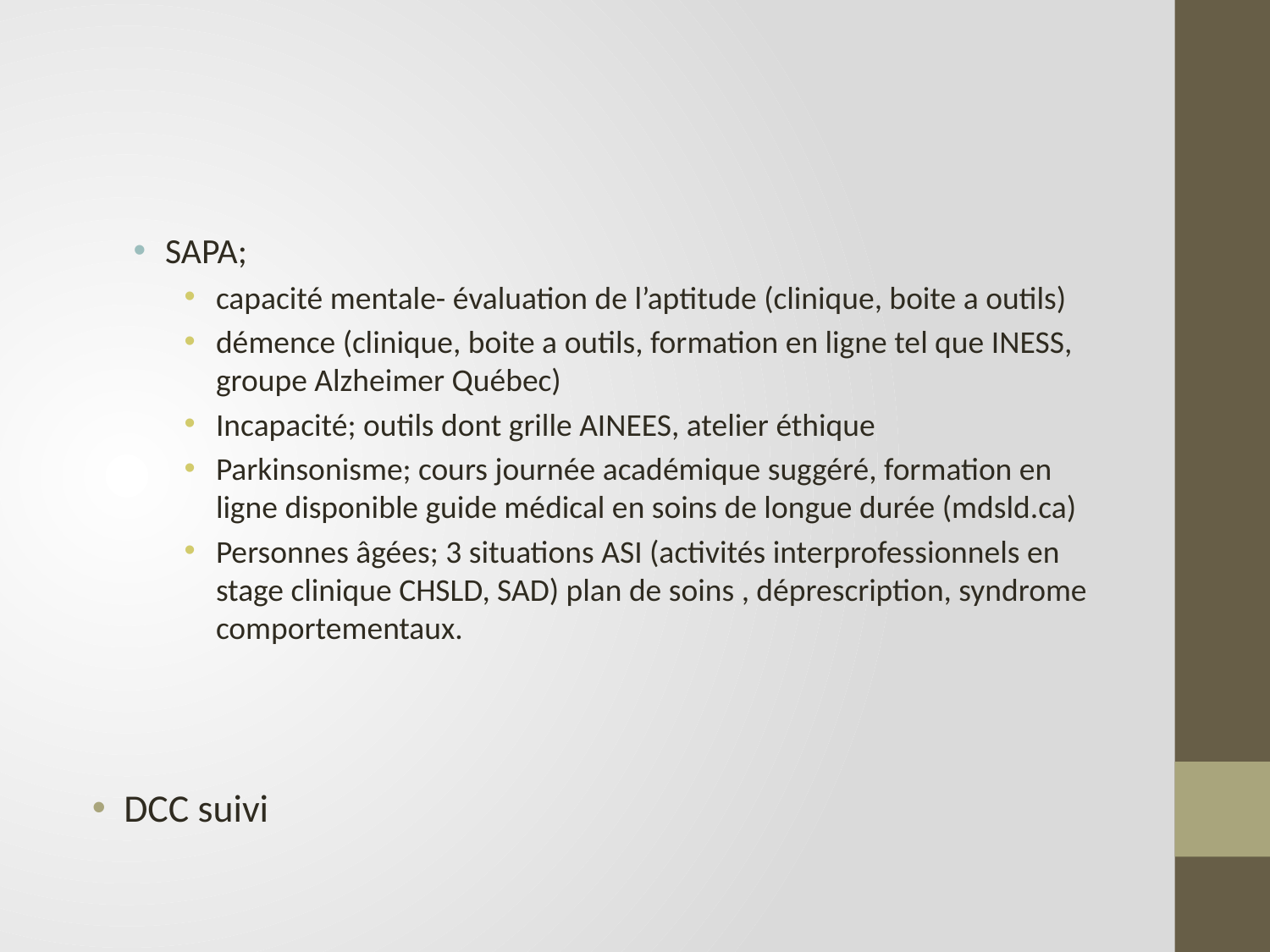

#
SAPA;
capacité mentale- évaluation de l’aptitude (clinique, boite a outils)
démence (clinique, boite a outils, formation en ligne tel que INESS, groupe Alzheimer Québec)
Incapacité; outils dont grille AINEES, atelier éthique
Parkinsonisme; cours journée académique suggéré, formation en ligne disponible guide médical en soins de longue durée (mdsld.ca)
Personnes âgées; 3 situations ASI (activités interprofessionnels en stage clinique CHSLD, SAD) plan de soins , déprescription, syndrome comportementaux.

DCC suivi